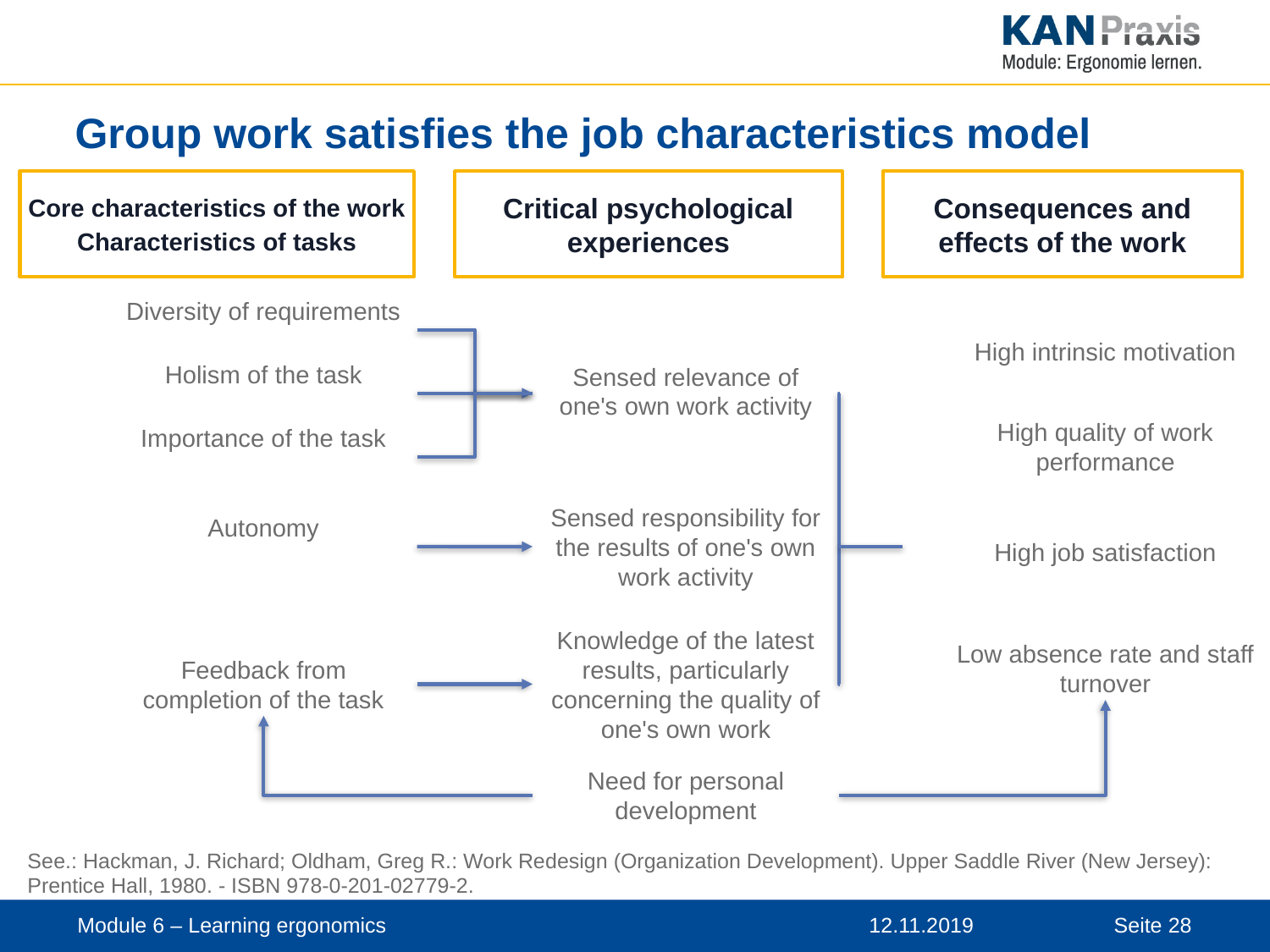

# Group work satisfies the job characteristics model
Core characteristics of the work
Characteristics of tasks
Critical psychological experiences
Consequences and effects of the work
Diversity of requirements

Holism of the task

Importance of the task

High intrinsic motivation

Sensed relevance of one's own work activity

High quality of work performance
Sensed responsibility for the results of one's own work activity
Autonomy

High job satisfaction
Knowledge of the latest results, particularly concerning the quality of one's own work
Low absence rate and staff turnover
Feedback from completion of the task
Need for personal development
See.: Hackman, J. Richard; Oldham, Greg R.: Work Redesign (Organization Development). Upper Saddle River (New Jersey):
Prentice Hall, 1980. - ISBN 978-0-201-02779-2.
Module 6 – Learning ergonomics
12.11.2019
Seite 28